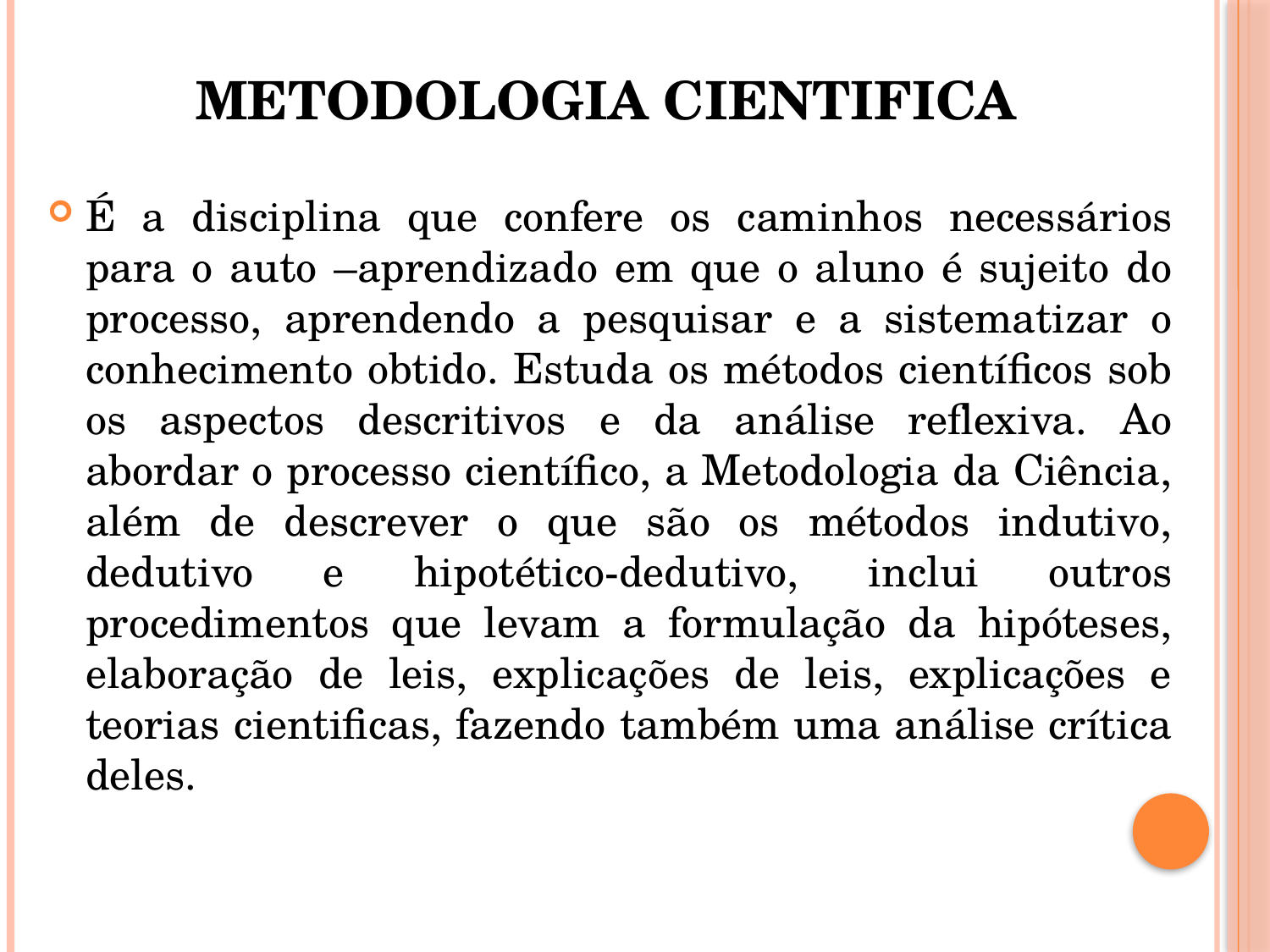

# METODOLOGIA CIENTIFICA
É a disciplina que confere os caminhos necessários para o auto –aprendizado em que o aluno é sujeito do processo, aprendendo a pesquisar e a sistematizar o conhecimento obtido. Estuda os métodos científicos sob os aspectos descritivos e da análise reflexiva. Ao abordar o processo científico, a Metodologia da Ciência, além de descrever o que são os métodos indutivo, dedutivo e hipotético-dedutivo, inclui outros procedimentos que levam a formulação da hipóteses, elaboração de leis, explicações de leis, explicações e teorias cientificas, fazendo também uma análise crítica deles.